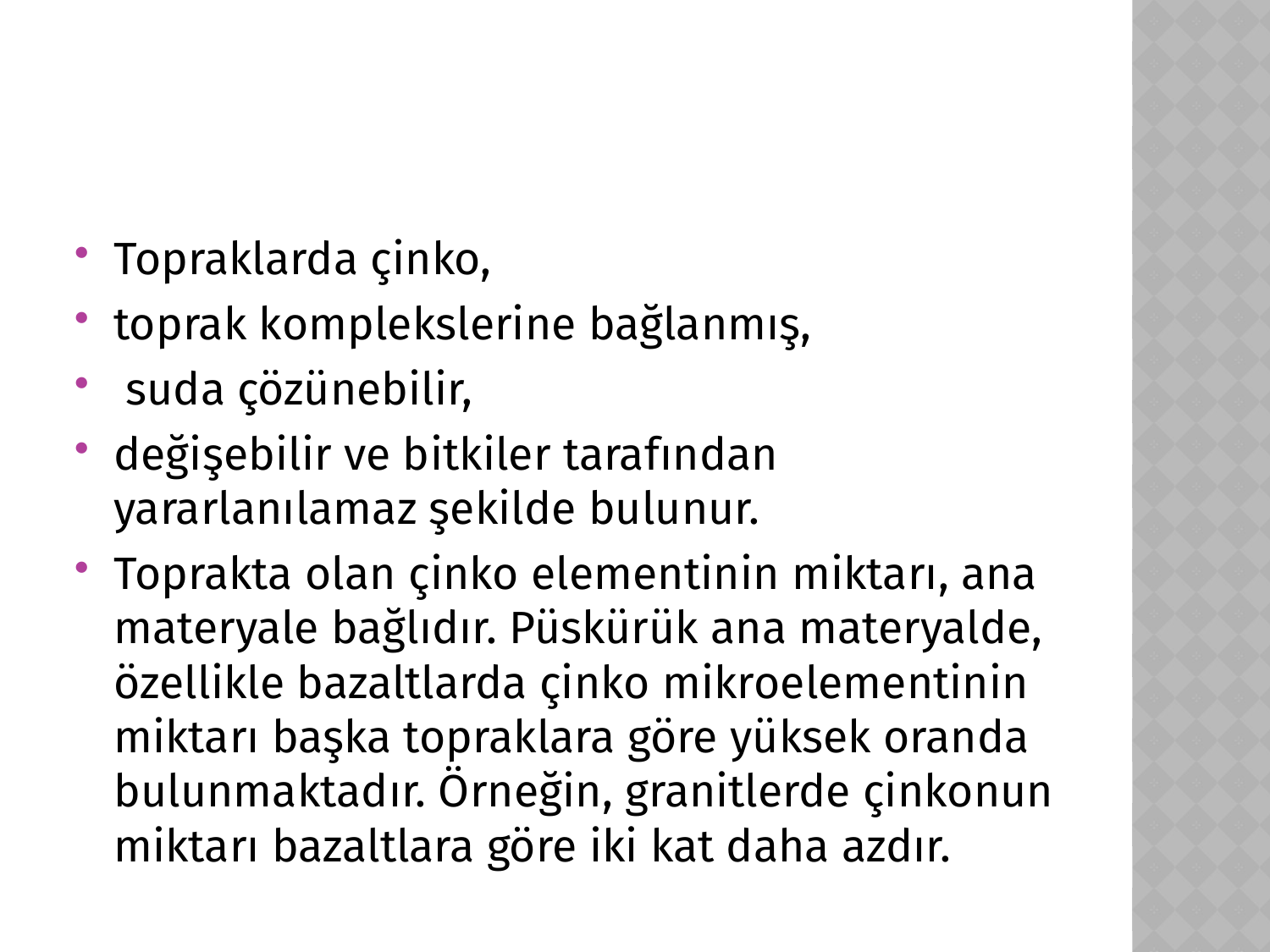

#
Topraklarda çinko,
toprak komplekslerine bağlanmış,
 suda çözünebilir,
değişebilir ve bitkiler tarafından yararlanılamaz şekilde bulunur.
Toprakta olan çinko elementinin miktarı, ana materyale bağlıdır. Püskürük ana materyalde, özellikle bazaltlarda çinko mikroelementinin miktarı başka topraklara göre yüksek oranda bulunmaktadır. Örneğin, granitlerde çinkonun miktarı bazaltlara göre iki kat daha azdır.